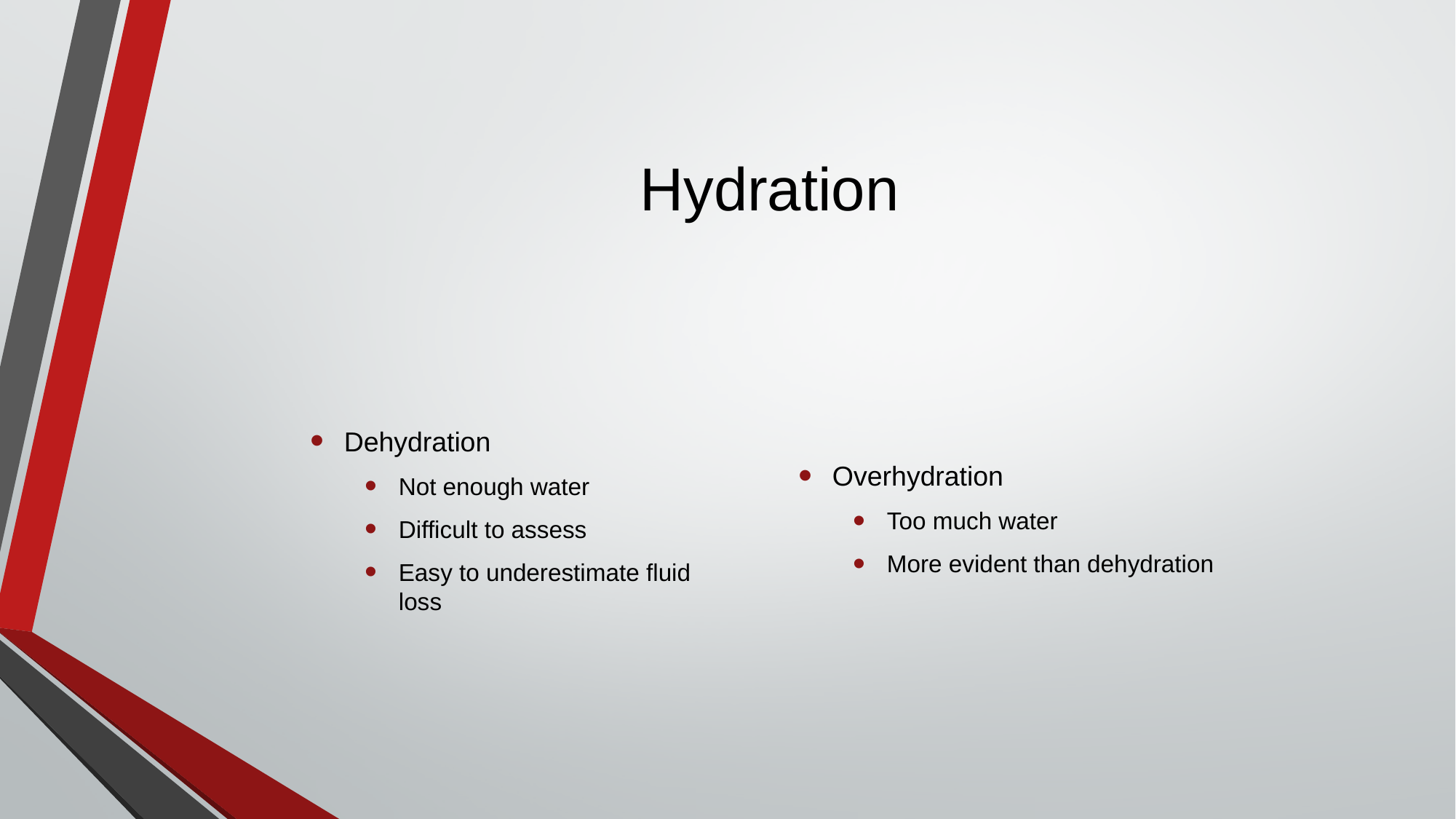

# Hydration
Dehydration
Not enough water
Difficult to assess
Easy to underestimate fluid loss
Overhydration
Too much water
More evident than dehydration